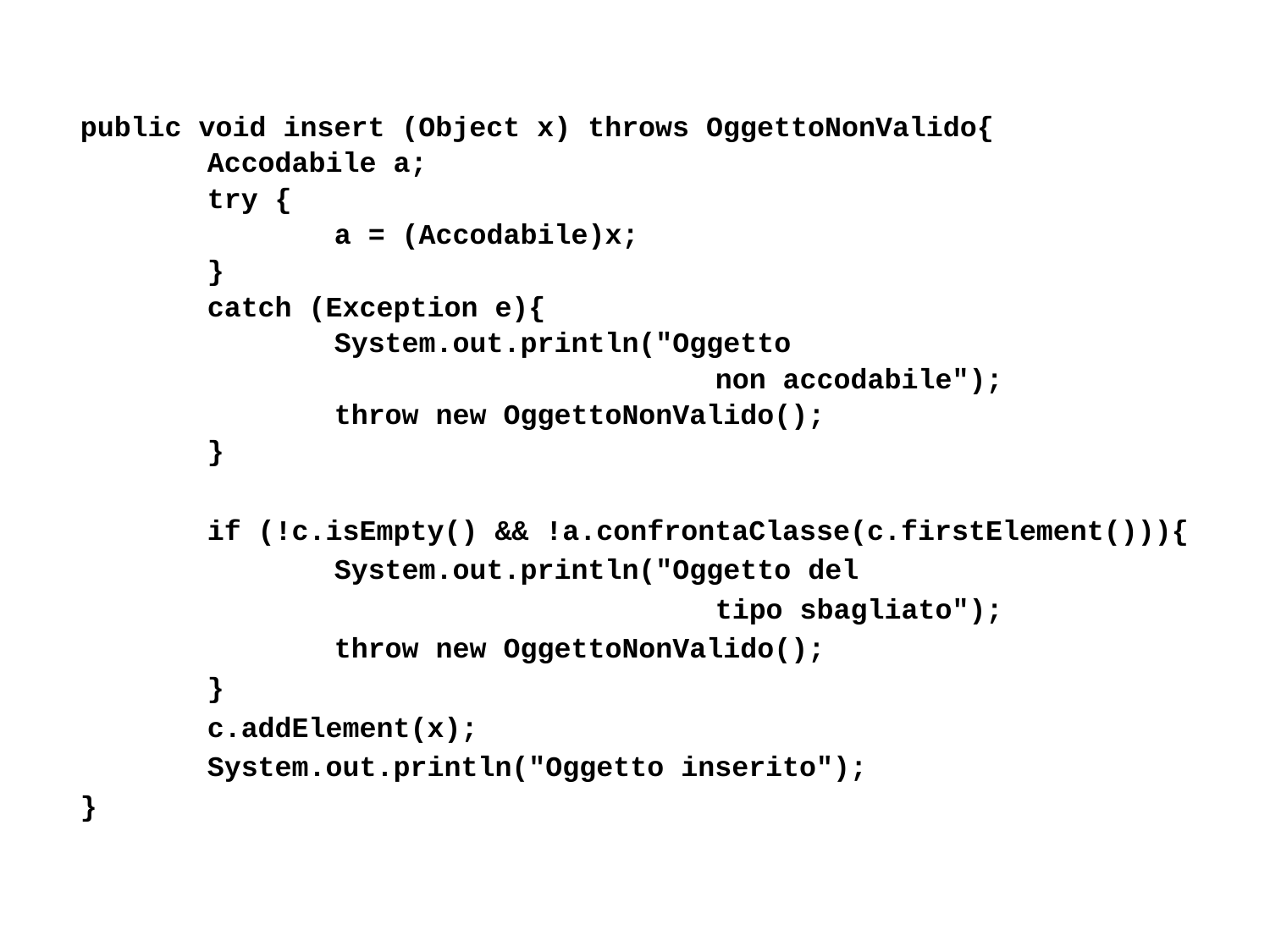

public void insert (Object x) throws OggettoNonValido{
		Accodabile a;
		try {
			a = (Accodabile)x;
		}
		catch (Exception e){
			System.out.println("Oggetto
						non accodabile");
			throw new OggettoNonValido();
		}

		if (!c.isEmpty() && !a.confrontaClasse(c.firstElement())){
			System.out.println("Oggetto del
						tipo sbagliato");
			throw new OggettoNonValido();
		}
		c.addElement(x);
		System.out.println("Oggetto inserito");
	}